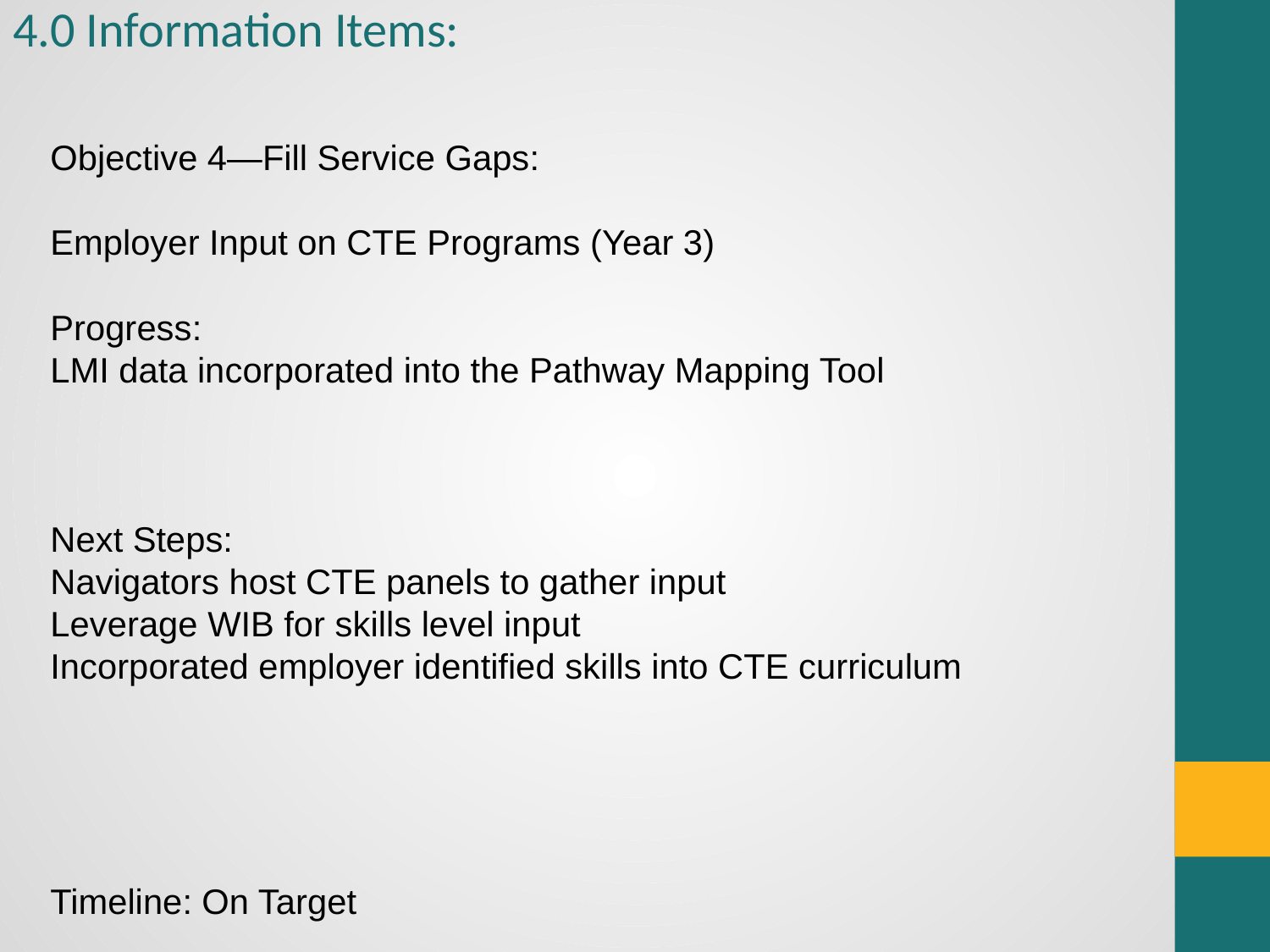

# 4.0 Information Items:
Objective 4—Fill Service Gaps:

Employer Input on CTE Programs (Year 3)

Progress:
LMI data incorporated into the Pathway Mapping Tool

Next Steps:
Navigators host CTE panels to gather input
Leverage WIB for skills level input
Incorporated employer identified skills into CTE curriculum

Timeline: On Target